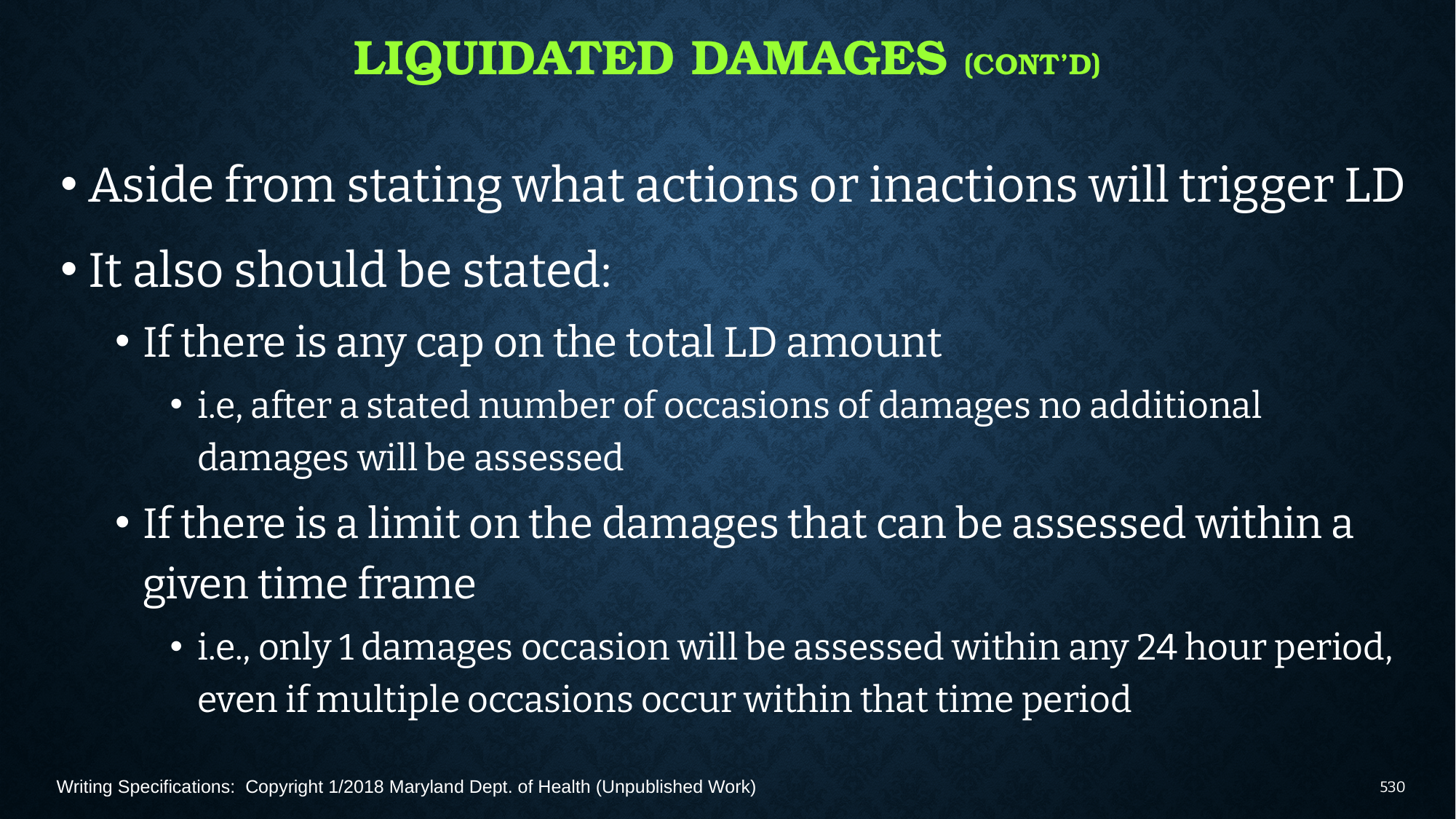

# Liquidated Damages (Cont’d)
Aside from stating what actions or inactions will trigger LD
It also should be stated:
If there is any cap on the total LD amount
i.e, after a stated number of occasions of damages no additional damages will be assessed
If there is a limit on the damages that can be assessed within a given time frame
i.e., only 1 damages occasion will be assessed within any 24 hour period, even if multiple occasions occur within that time period

Writing Specifications:  Copyright 1/2018 Maryland Dept. of Health (Unpublished Work)
530